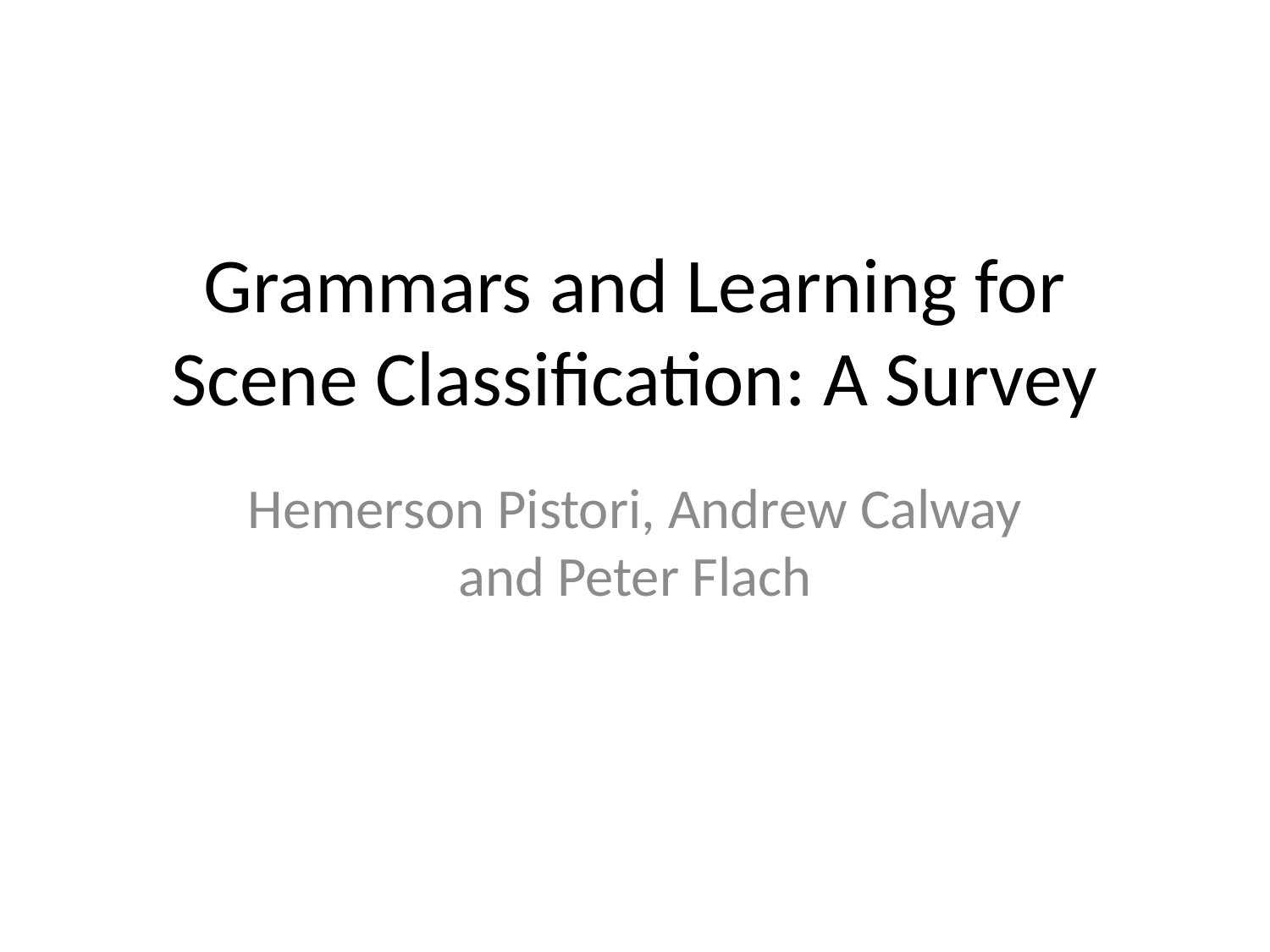

# Grammars and Learning for Scene Classification: A Survey
Hemerson Pistori, Andrew Calway and Peter Flach